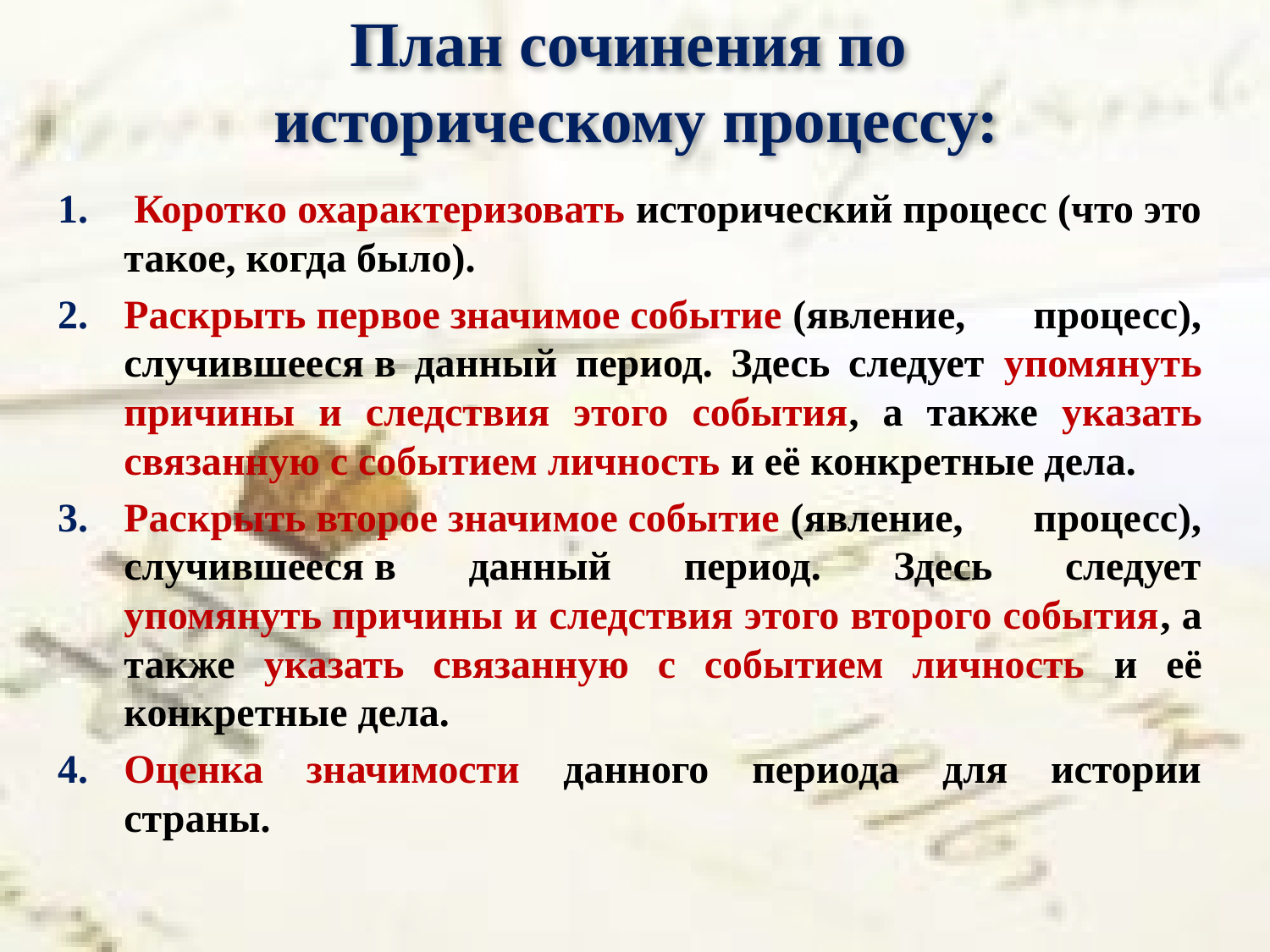

# План сочинения по историческому процессу:
 Коротко охарактеризовать исторический процесс (что это такое, когда было).
Раскрыть первое значимое событие (явление, процесс), случившееся в данный период. Здесь следует упомянуть причины и следствия этого события, а также указать связанную с событием личность и её конкретные дела.
Раскрыть второе значимое событие (явление, процесс), случившееся в данный период. Здесь следует упомянуть причины и следствия этого второго события, а также указать связанную с событием личность и её конкретные дела.
Оценка значимости данного периода для истории страны.